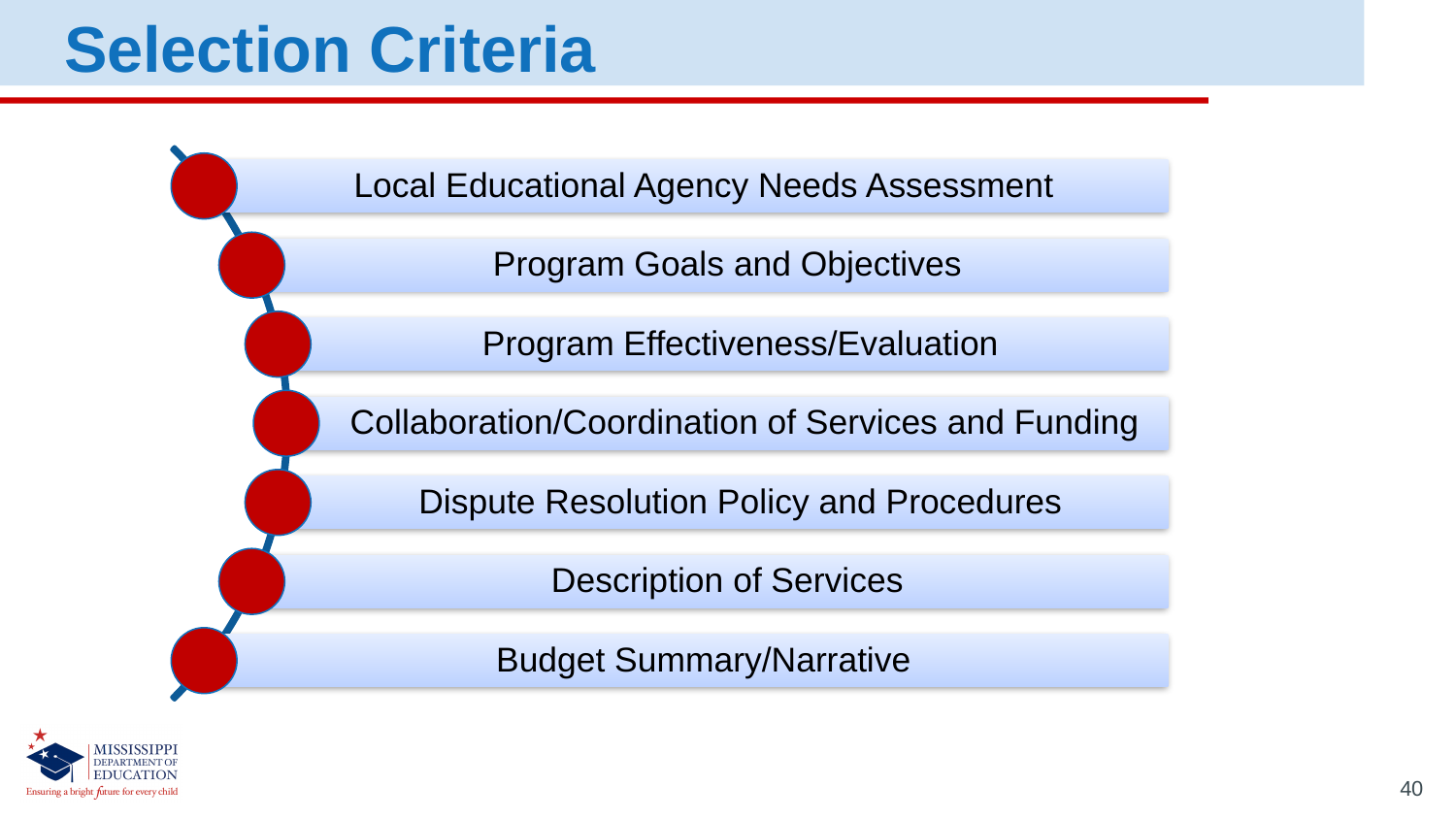

Selection Criteria
Local Educational Agency Needs Assessment
Program Goals and Objectives
Program Effectiveness/Evaluation
Collaboration/Coordination of Services and Funding
Dispute Resolution Policy and Procedures
Description of Services
Budget Summary/Narrative
40